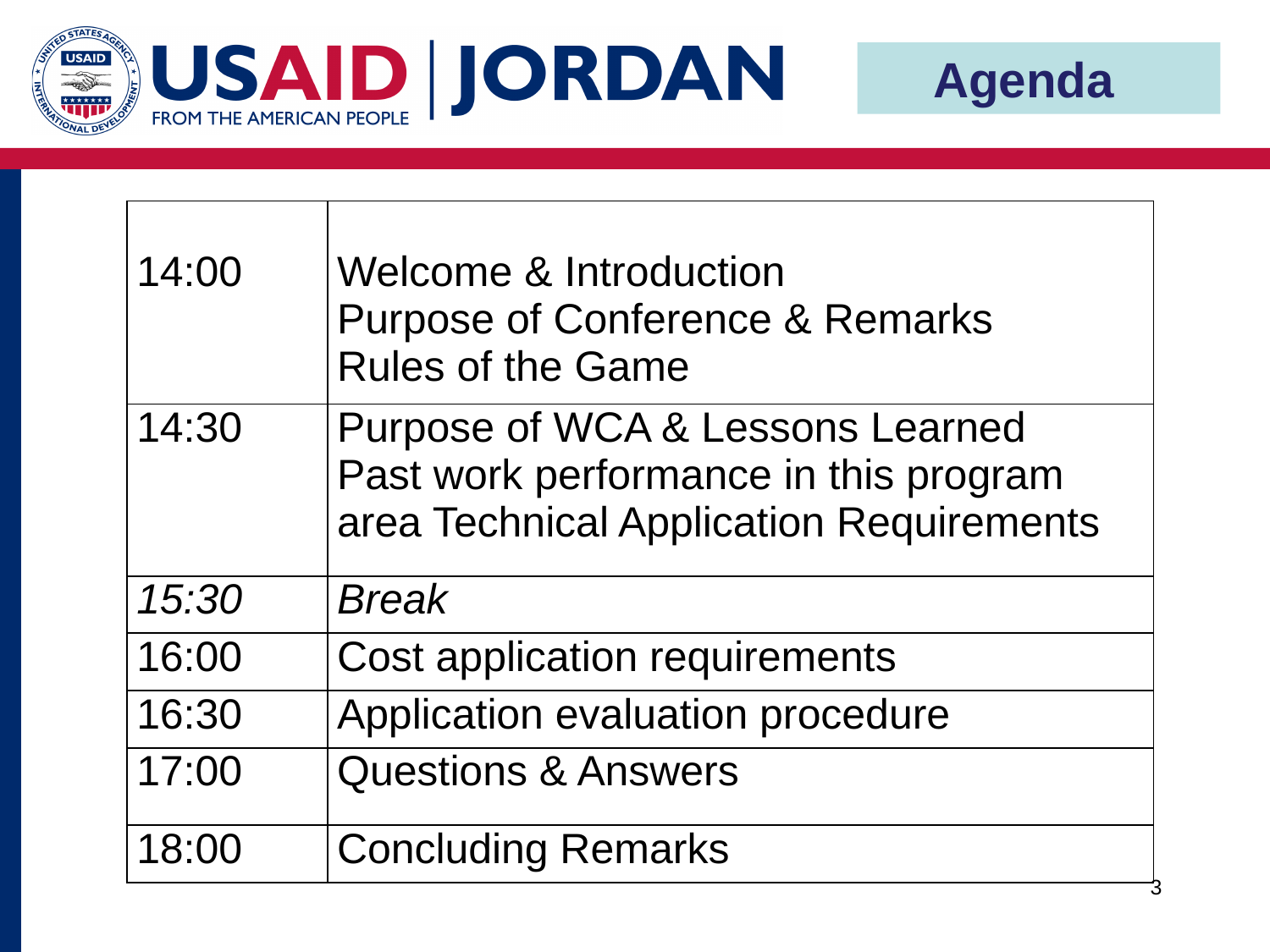

Agenda
| 14:00 | Welcome & Introduction Purpose of Conference & Remarks Rules of the Game |
| --- | --- |
| 14:30 | Purpose of WCA & Lessons Learned Past work performance in this program area Technical Application Requirements |
| 15:30 | Break |
| 16:00 | Cost application requirements |
| 16:30 | Application evaluation procedure |
| 17:00 | Questions & Answers |
| 18:00 | Concluding Remarks |

3